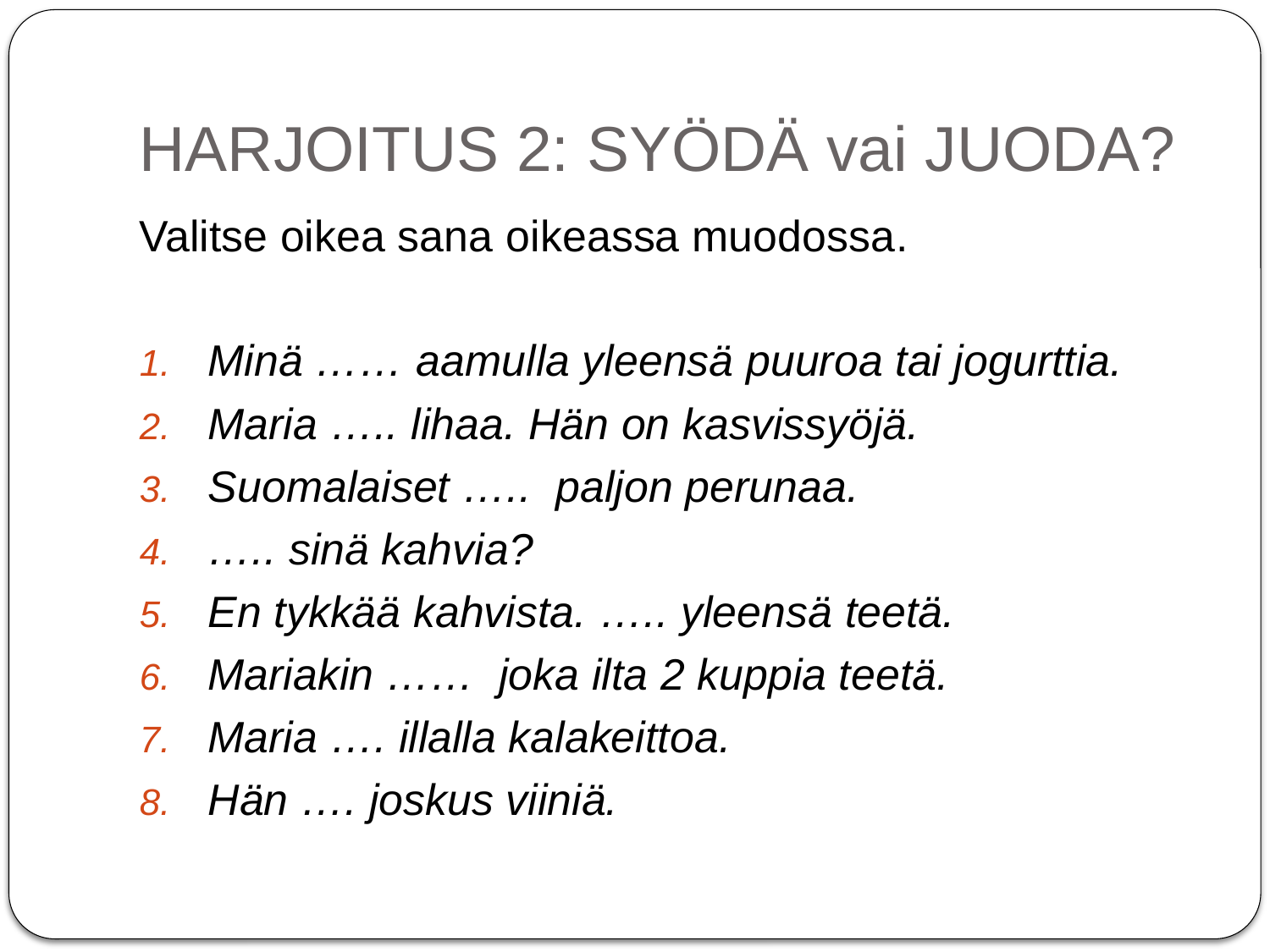

# HARJOITUS 2: SYÖDÄ vai JUODA?
Valitse oikea sana oikeassa muodossa.

Minä …… aamulla yleensä puuroa tai jogurttia.
Maria ….. lihaa. Hän on kasvissyöjä.
Suomalaiset …..  paljon perunaa.
….. sinä kahvia?
En tykkää kahvista. ….. yleensä teetä.
Mariakin ……  joka ilta 2 kuppia teetä.
Maria …. illalla kalakeittoa.
Hän …. joskus viiniä.